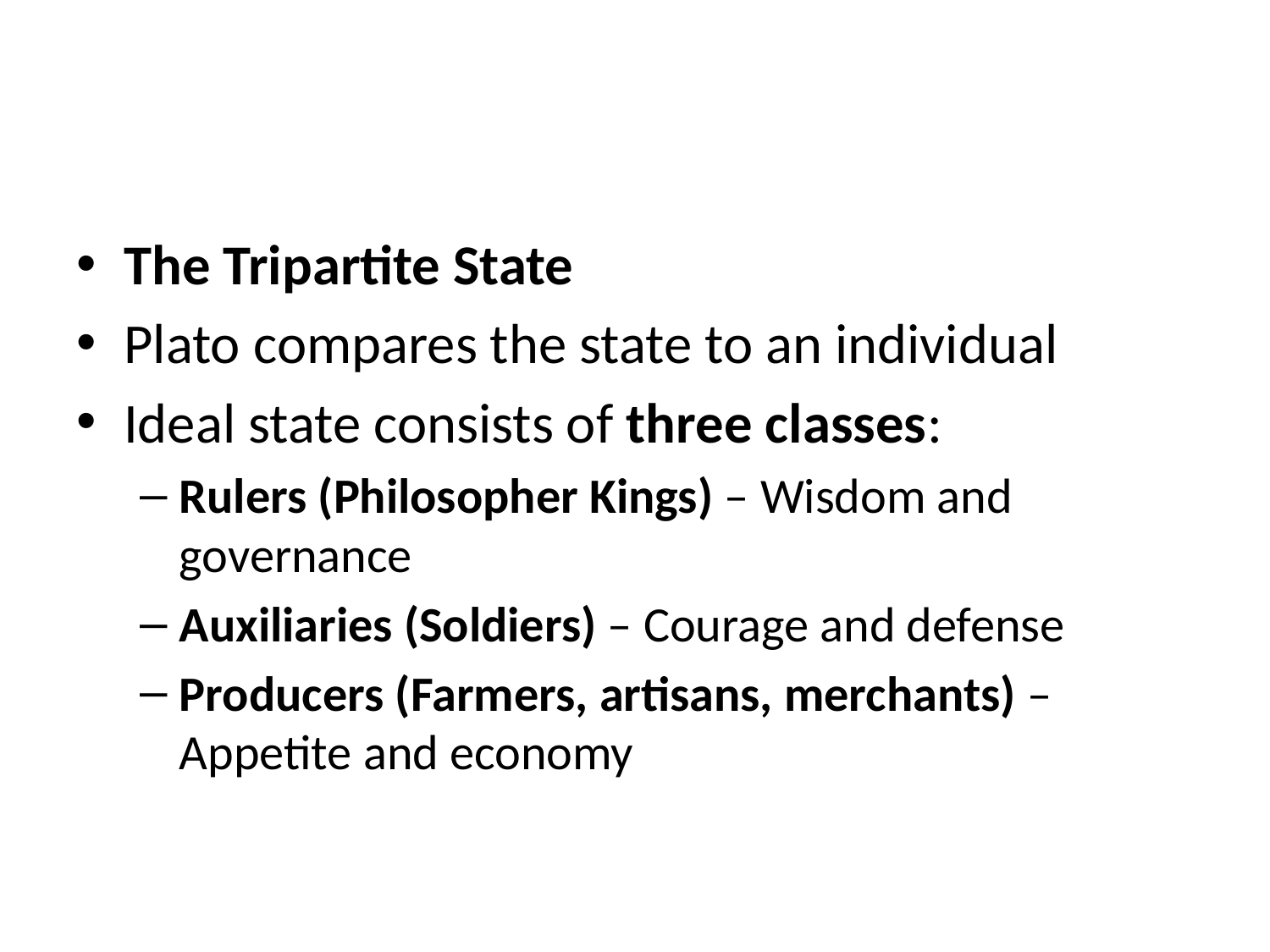

#
The Tripartite State
Plato compares the state to an individual
Ideal state consists of three classes:
Rulers (Philosopher Kings) – Wisdom and governance
Auxiliaries (Soldiers) – Courage and defense
Producers (Farmers, artisans, merchants) – Appetite and economy